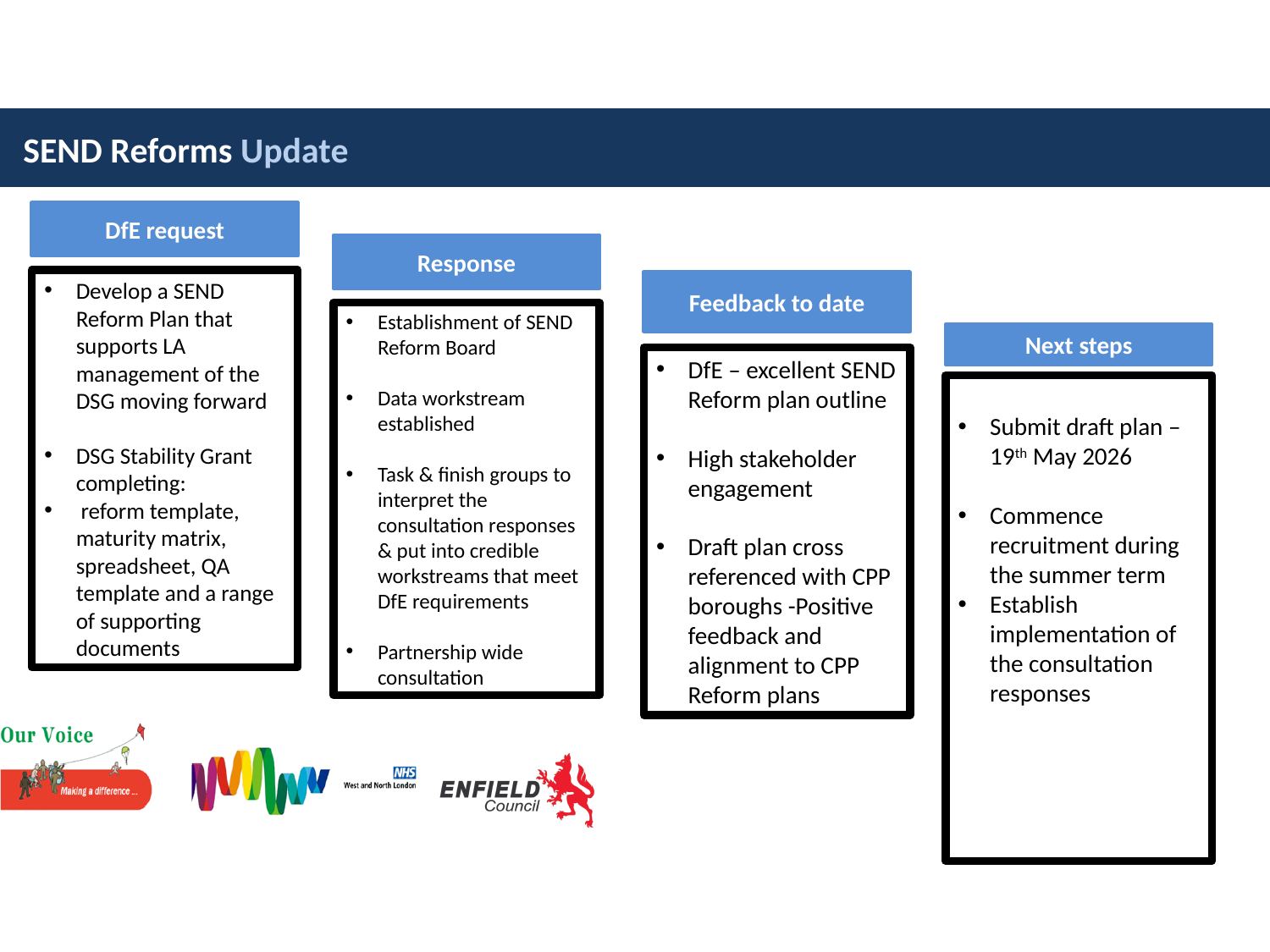

SEND Reforms Update
DfE request
Develop a SEND Reform Plan that supports LA management of the DSG moving forward

DSG Stability Grant completing:
 reform template, maturity matrix, spreadsheet, QA template and a range of supporting documents
Response
Establishment of SEND Reform Board

Data workstream established

Task & finish groups to interpret the consultation responses & put into credible workstreams that meet DfE requirements

Partnership wide consultation
Feedback to date
DfE – excellent SEND Reform plan outline

High stakeholder engagement

Draft plan cross referenced with CPP boroughs -Positive feedback and alignment to CPP Reform plans
Next steps

Submit draft plan – 19th May 2026

Commence recruitment during the summer term
Establish implementation of the consultation responses